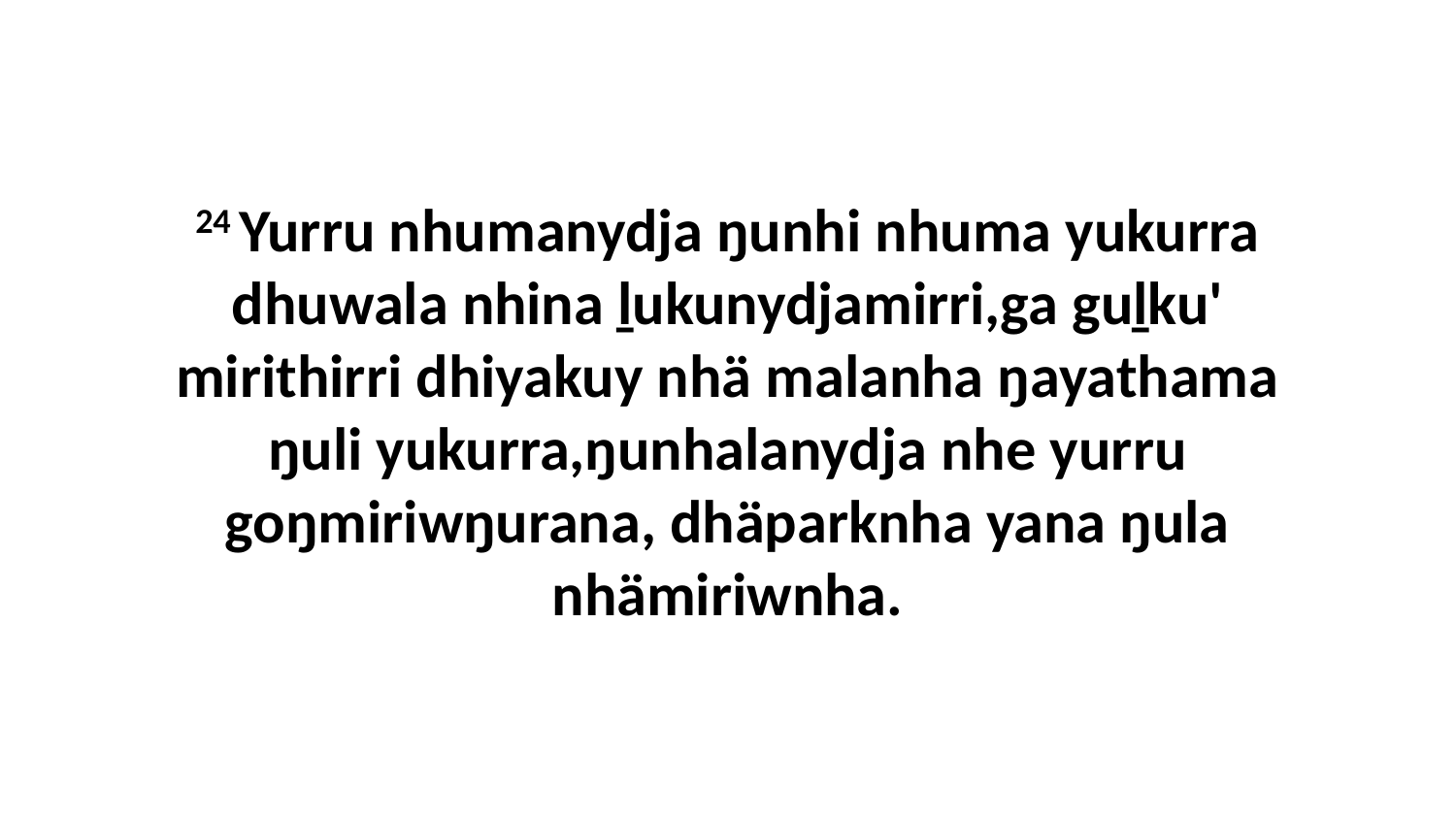

24 Yurru nhumanydja ŋunhi nhuma yukurra dhuwala nhina ḻukunydjamirri,ga guḻku' mirithirri dhiyakuy nhä malanha ŋayathama ŋuli yukurra,ŋunhalanydja nhe yurru goŋmiriwŋurana, dhäparknha yana ŋula nhämiriwnha.